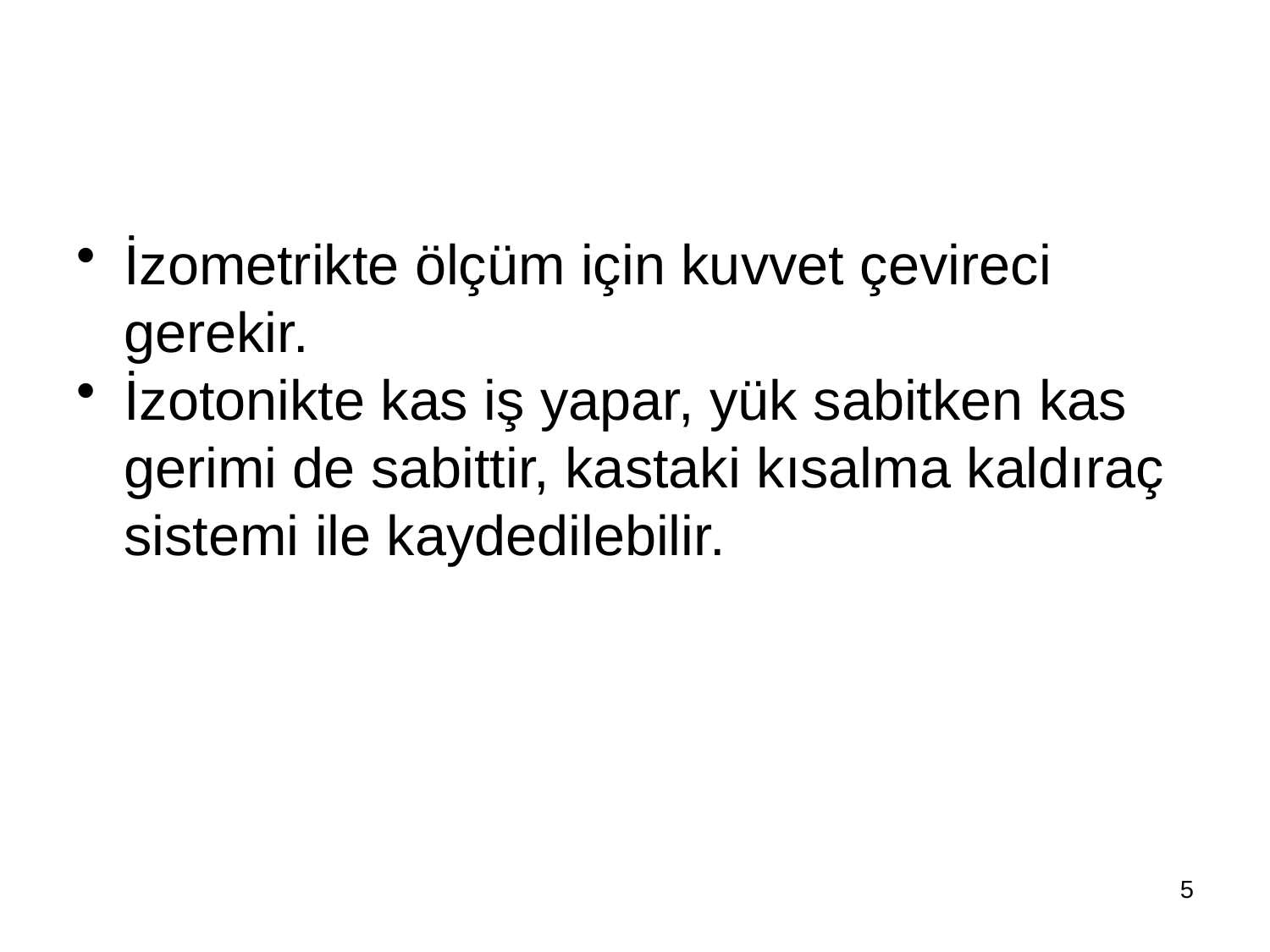

#
İzometrikte ölçüm için kuvvet çevireci gerekir.
İzotonikte kas iş yapar, yük sabitken kas gerimi de sabittir, kastaki kısalma kaldıraç sistemi ile kaydedilebilir.
5